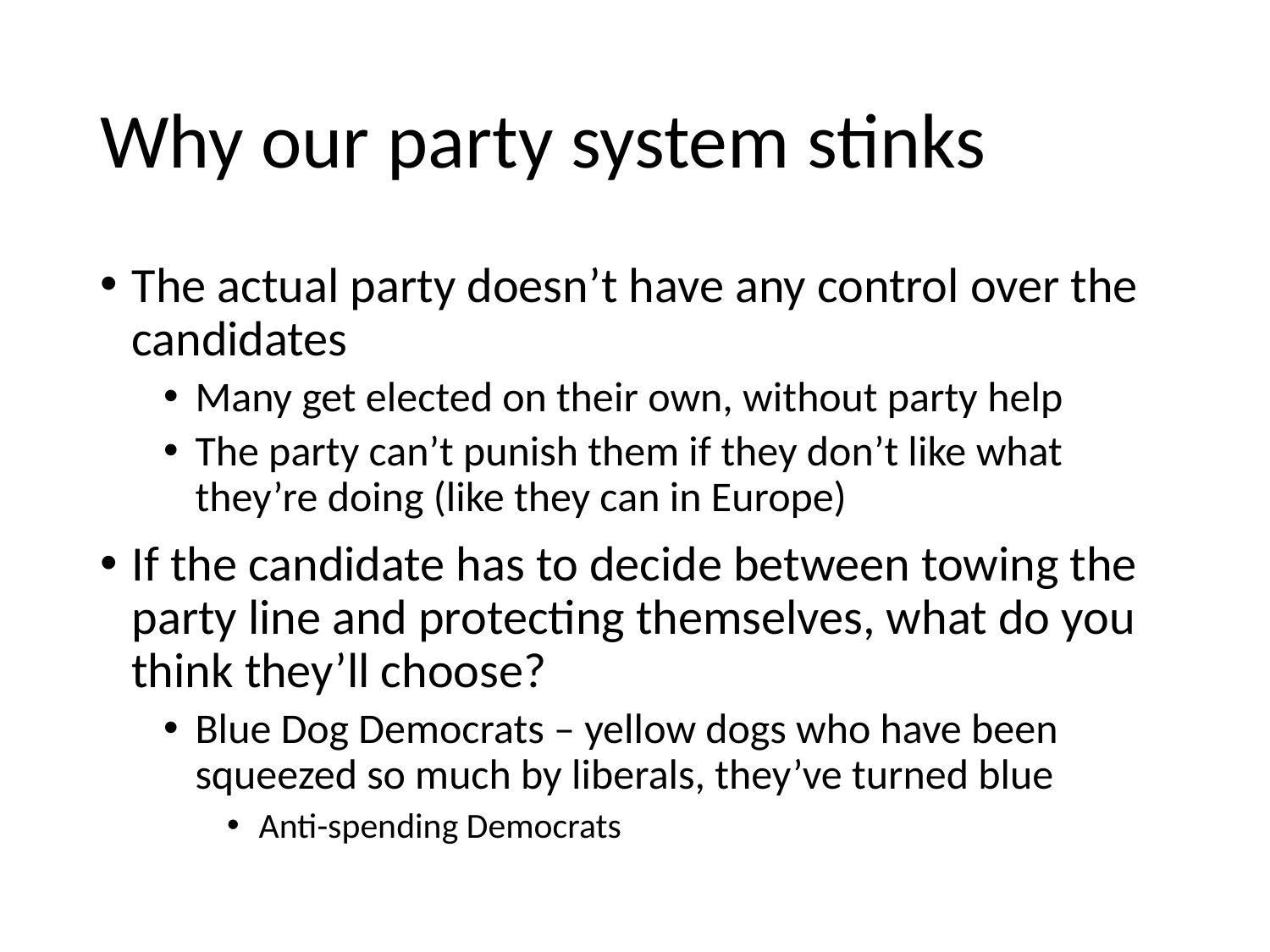

# Why our party system stinks
The actual party doesn’t have any control over the candidates
Many get elected on their own, without party help
The party can’t punish them if they don’t like what they’re doing (like they can in Europe)
If the candidate has to decide between towing the party line and protecting themselves, what do you think they’ll choose?
Blue Dog Democrats – yellow dogs who have been squeezed so much by liberals, they’ve turned blue
Anti-spending Democrats